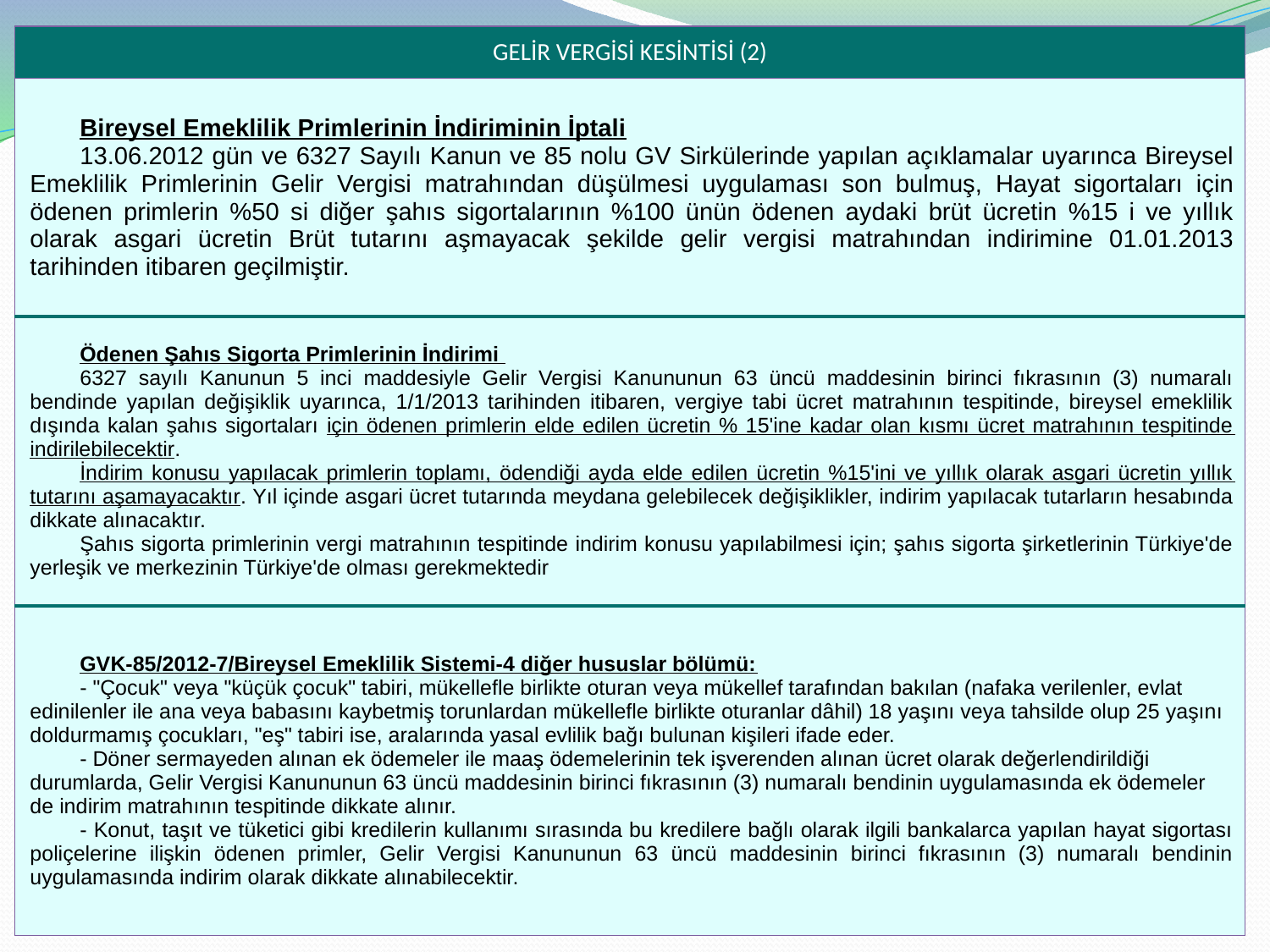

| GELİR VERGİSİ KESİNTİSİ (2) |
| --- |
| Bireysel Emeklilik Primlerinin İndiriminin İptali 13.06.2012 gün ve 6327 Sayılı Kanun ve 85 nolu GV Sirkülerinde yapılan açıklamalar uyarınca Bireysel Emeklilik Primlerinin Gelir Vergisi matrahından düşülmesi uygulaması son bulmuş, Hayat sigortaları için ödenen primlerin %50 si diğer şahıs sigortalarının %100 ünün ödenen aydaki brüt ücretin %15 i ve yıllık olarak asgari ücretin Brüt tutarını aşmayacak şekilde gelir vergisi matrahından indirimine 01.01.2013 tarihinden itibaren geçilmiştir. |
| Ödenen Şahıs Sigorta Primlerinin İndirimi 6327 sayılı Kanunun 5 inci maddesiyle Gelir Vergisi Kanununun 63 üncü maddesinin birinci fıkrasının (3) numaralı bendinde yapılan değişiklik uyarınca, 1/1/2013 tarihinden itibaren, vergiye tabi ücret matrahının tespitinde, bireysel emeklilik dışında kalan şahıs sigortaları için ödenen primlerin elde edilen ücretin % 15'ine kadar olan kısmı ücret matrahının tespitinde indirilebilecektir. İndirim konusu yapılacak primlerin toplamı, ödendiği ayda elde edilen ücretin %15'ini ve yıllık olarak asgari ücretin yıllık tutarını aşamayacaktır. Yıl içinde asgari ücret tutarında meydana gelebilecek değişiklikler, indirim yapılacak tutarların hesabında dikkate alınacaktır. Şahıs sigorta primlerinin vergi matrahının tespitinde indirim konusu yapılabilmesi için; şahıs sigorta şirketlerinin Türkiye'de yerleşik ve merkezinin Türkiye'de olması gerekmektedir |
| GVK-85/2012-7/Bireysel Emeklilik Sistemi-4 diğer hususlar bölümü: - "Çocuk" veya "küçük çocuk" tabiri, mükellefle birlikte oturan veya mükellef tarafından bakılan (nafaka verilenler, evlat edinilenler ile ana veya babasını kaybetmiş torunlardan mükellefle birlikte oturanlar dâhil) 18 yaşını veya tahsilde olup 25 yaşını doldurmamış çocukları, "eş" tabiri ise, aralarında yasal evlilik bağı bulunan kişileri ifade eder.  - Döner sermayeden alınan ek ödemeler ile maaş ödemelerinin tek işverenden alınan ücret olarak değerlendirildiği durumlarda, Gelir Vergisi Kanununun 63 üncü maddesinin birinci fıkrasının (3) numaralı bendinin uygulamasında ek ödemeler de indirim matrahının tespitinde dikkate alınır. - Konut, taşıt ve tüketici gibi kredilerin kullanımı sırasında bu kredilere bağlı olarak ilgili bankalarca yapılan hayat sigortası poliçelerine ilişkin ödenen primler, Gelir Vergisi Kanununun 63 üncü maddesinin birinci fıkrasının (3) numaralı bendinin uygulamasında indirim olarak dikkate alınabilecektir. |